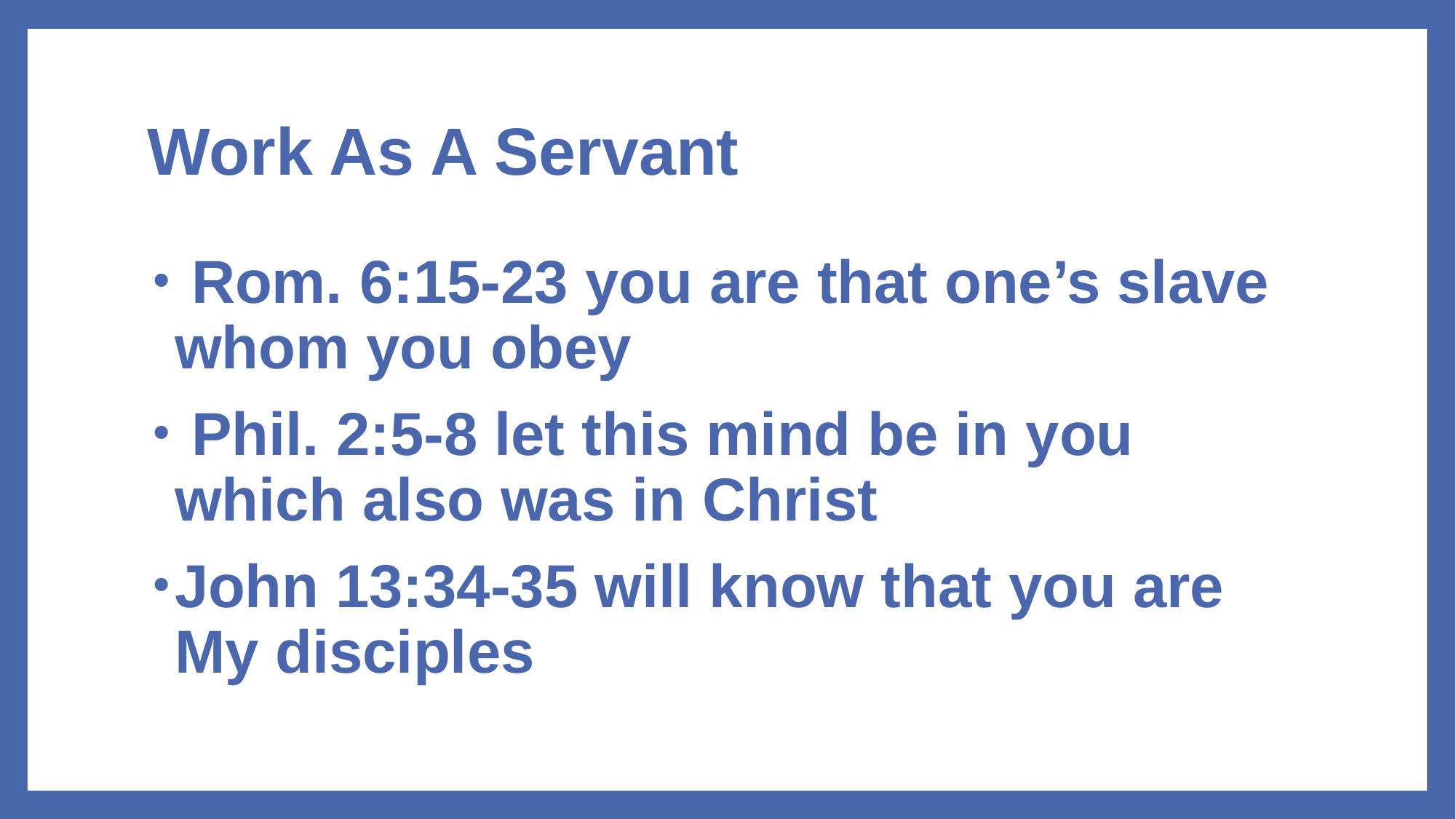

# Work As A Servant
 Rom. 6:15-23 you are that one’s slave whom you obey
 Phil. 2:5-8 let this mind be in you which also was in Christ
John 13:34-35 will know that you are My disciples